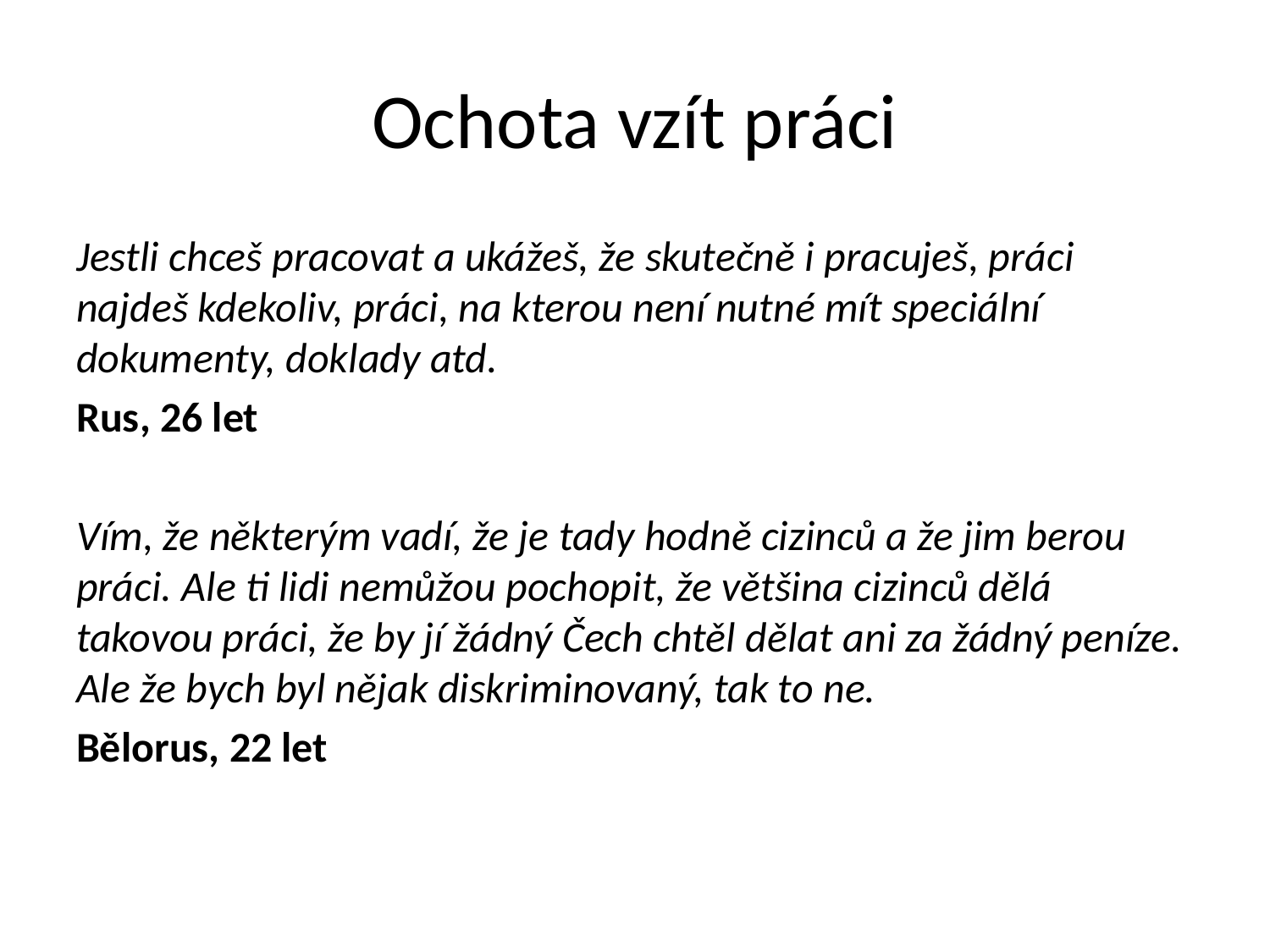

# Ochota vzít práci
Jestli chceš pracovat a ukážeš, že skutečně i pracuješ, práci najdeš kdekoliv, práci, na kterou není nutné mít speciální dokumenty, doklady atd.
Rus, 26 let

Vím, že některým vadí, že je tady hodně cizinců a že jim berou práci. Ale ti lidi nemůžou pochopit, že většina cizinců dělá takovou práci, že by jí žádný Čech chtěl dělat ani za žádný peníze. Ale že bych byl nějak diskriminovaný, tak to ne.
Bělorus, 22 let